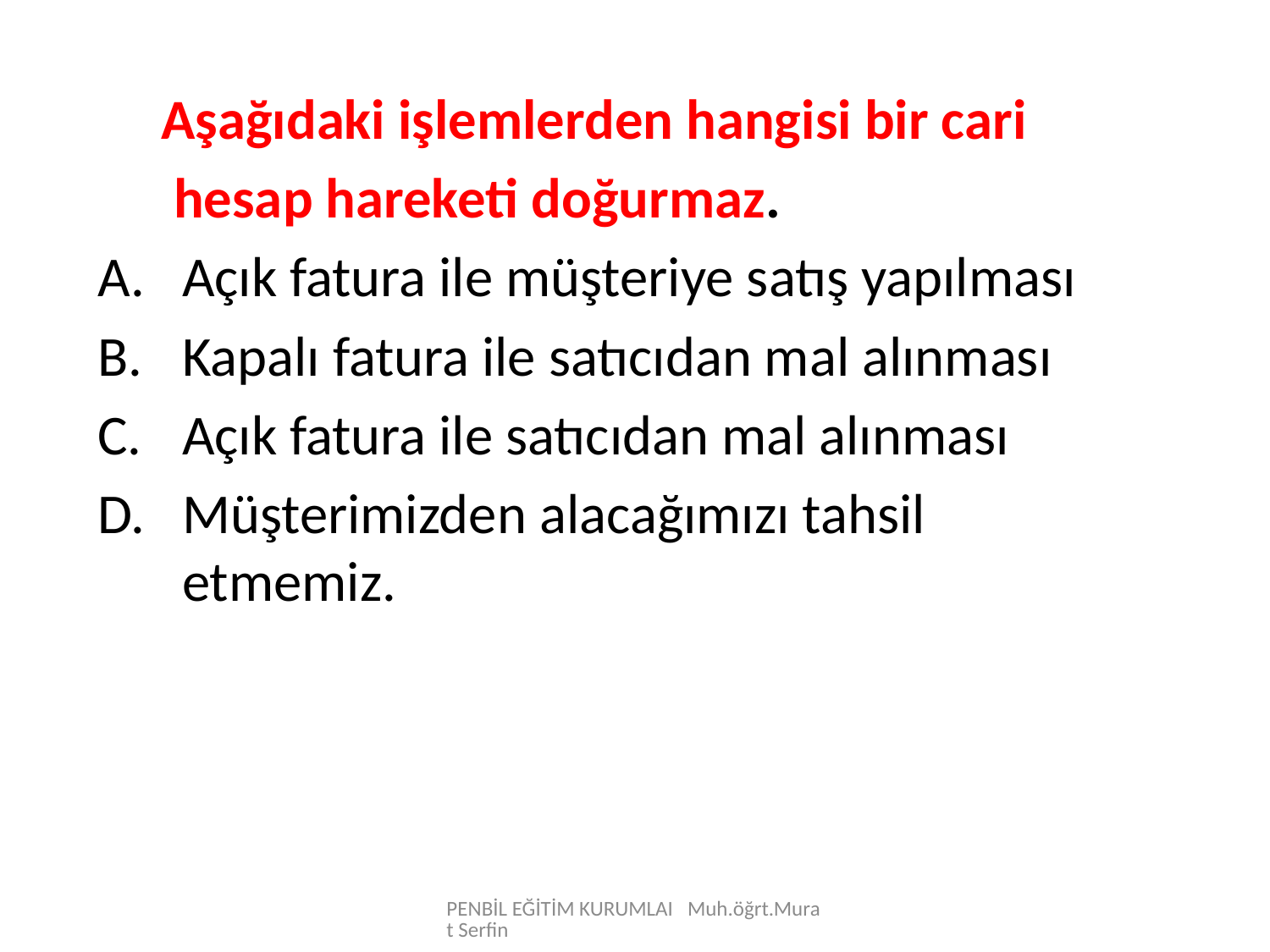

Aşağıdaki işlemlerden hangisi bir cari
      hesap hareketi doğurmaz.
Açık fatura ile müşteriye satış yapılması
Kapalı fatura ile satıcıdan mal alınması
Açık fatura ile satıcıdan mal alınması
Müşterimizden alacağımızı tahsil etmemiz.
PENBİL EĞİTİM KURUMLAI   Muh.öğrt.Murat Serfin